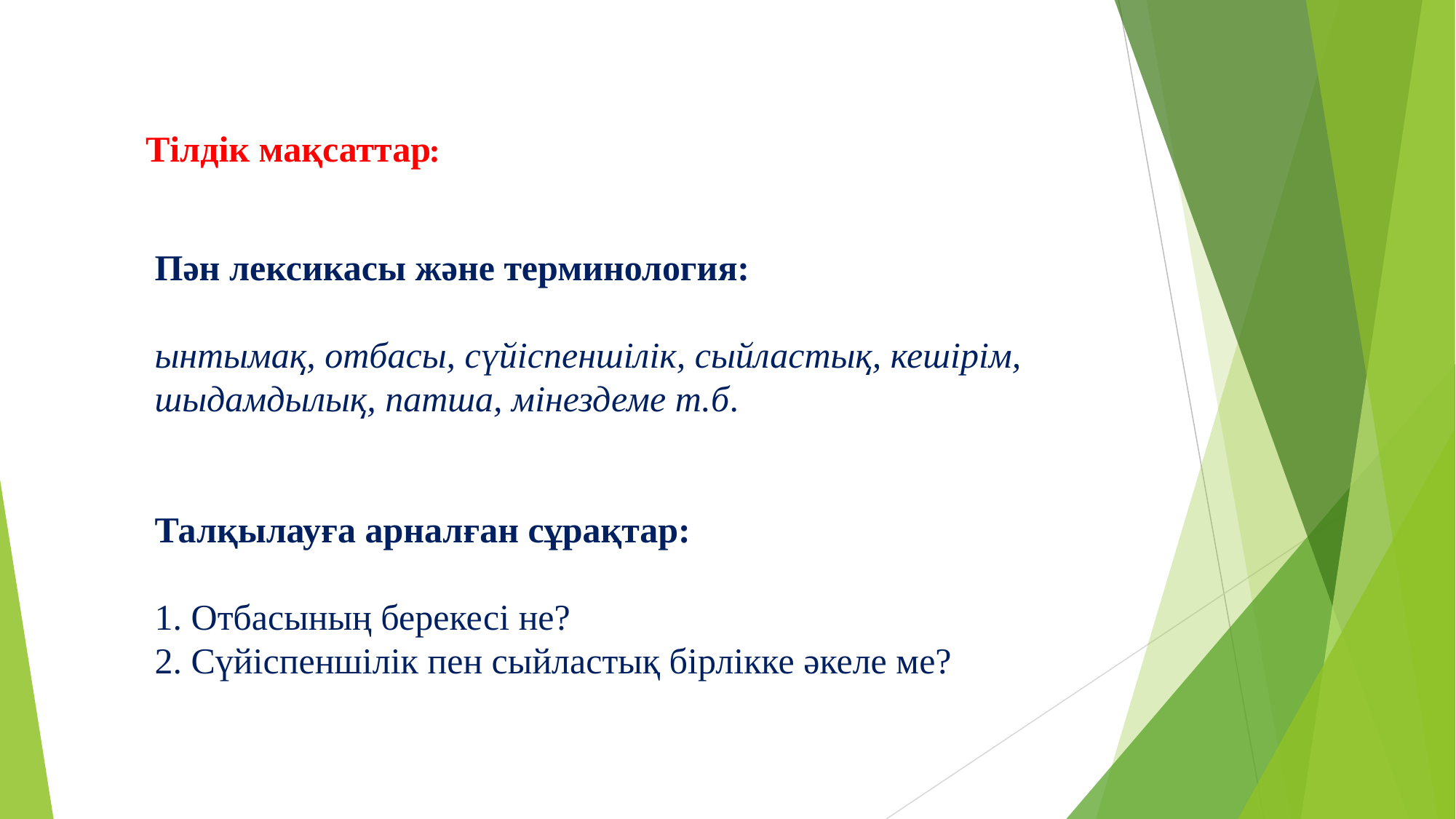

Тілдік мақсаттар:
Пән лексикасы және терминология:

ынтымақ, отбасы, сүйіспеншілік, сыйластық, кешірім,  шыдамдылық, патша, мінездеме т.б.

Талқылауға арналған сұрақтар:

1. Отбасының берекесі не?
2. Сүйіспеншілік пен сыйластық бірлікке әкеле ме?